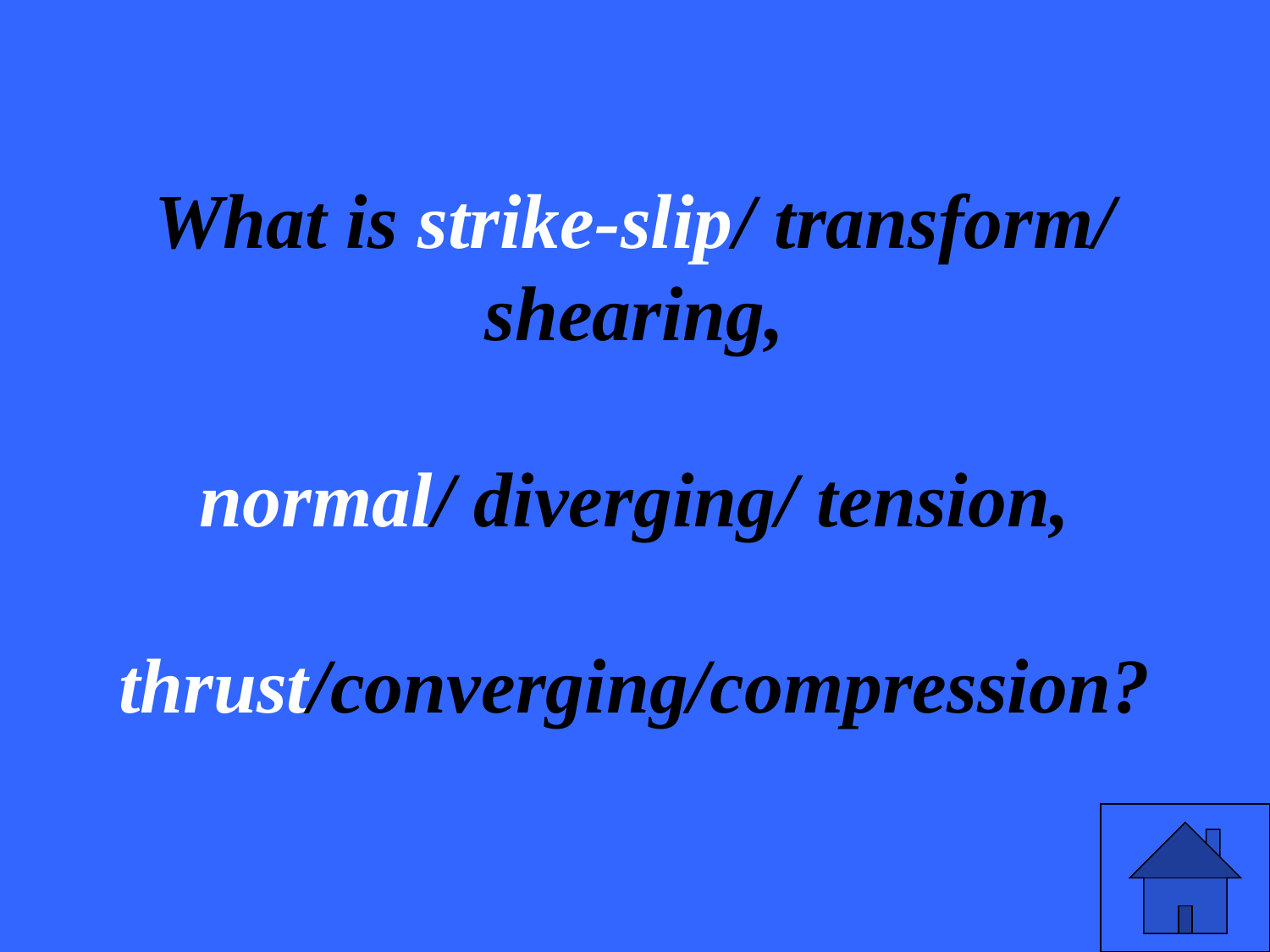

# What is strike-slip/ transform/ shearing, normal/ diverging/ tension, thrust/converging/compression?